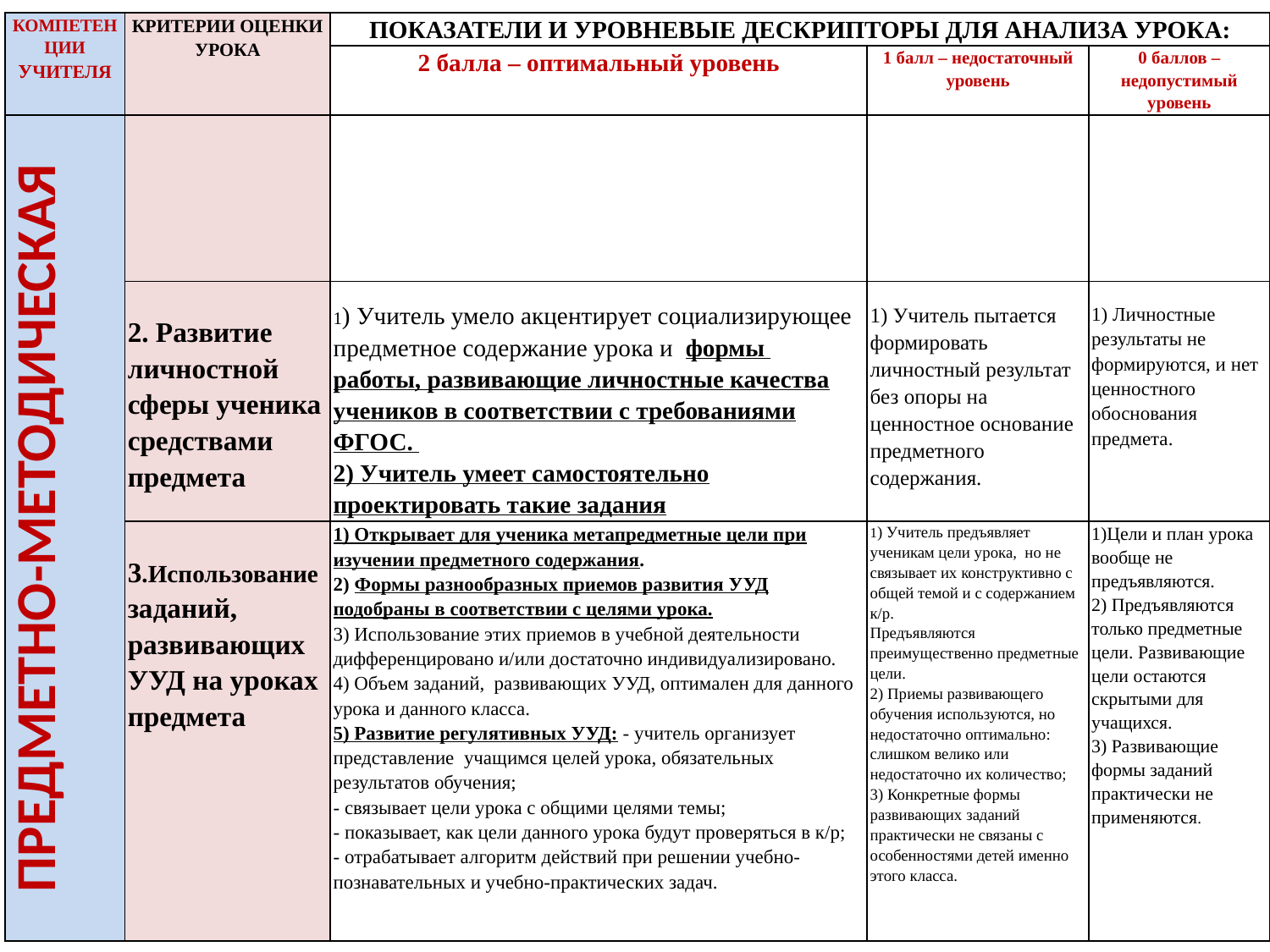

| КОМПЕТЕНЦИИ УЧИТЕЛЯ | КРИТЕРИИ ОЦЕНКИ УРОКА | ПОКАЗАТЕЛИ И УРОВНЕВЫЕ ДЕСКРИПТОРЫ ДЛЯ АНАЛИЗА УРОКА: |  |  |
| --- | --- | --- | --- | --- |
|  |  | 2 балла – оптимальный уровень | 1 балл – недостаточный уровень | 0 баллов – недопустимый уровень |
| ПРЕДМЕТНО-МЕТОДИЧЕСКАЯ |  |  |  |  |
|  | 2. Развитие личностной сферы ученика средствами предмета | 1) Учитель умело акцентирует социализирующее предметное содержание урока и формы работы, развивающие личностные качества учеников в соответствии с требованиями ФГОС. 2) Учитель умеет самостоятельно проектировать такие задания | 1) Учитель пытается формировать личностный результат без опоры на ценностное основание предметного содержания. | 1) Личностные результаты не формируются, и нет ценностного обоснования предмета. |
|  | 3.Использование заданий, развивающих УУД на уроках предмета | 1) Открывает для ученика метапредметные цели при изучении предметного содержания. 2) Формы разнообразных приемов развития УУД подобраны в соответствии с целями урока. 3) Использование этих приемов в учебной деятельности дифференцировано и/или достаточно индивидуализировано. 4) Объем заданий, развивающих УУД, оптимален для данного урока и данного класса. 5) Развитие регулятивных УУД: - учитель организует представление учащимся целей урока, обязательных результатов обучения; - связывает цели урока с общими целями темы; - показывает, как цели данного урока будут проверяться в к/р; - отрабатывает алгоритм действий при решении учебно-познавательных и учебно-практических задач. | 1) Учитель предъявляет ученикам цели урока, но не связывает их конструктивно с общей темой и с содержанием к/р. Предъявляются преимущественно предметные цели. 2) Приемы развивающего обучения используются, но недостаточно оптимально: слишком велико или недостаточно их количество; 3) Конкретные формы развивающих заданий практически не связаны с особенностями детей именно этого класса. | 1)Цели и план урока вообще не предъявляются. 2) Предъявляются только предметные цели. Развивающие цели остаются скрытыми для учащихся. 3) Развивающие формы заданий практически не применяются. |